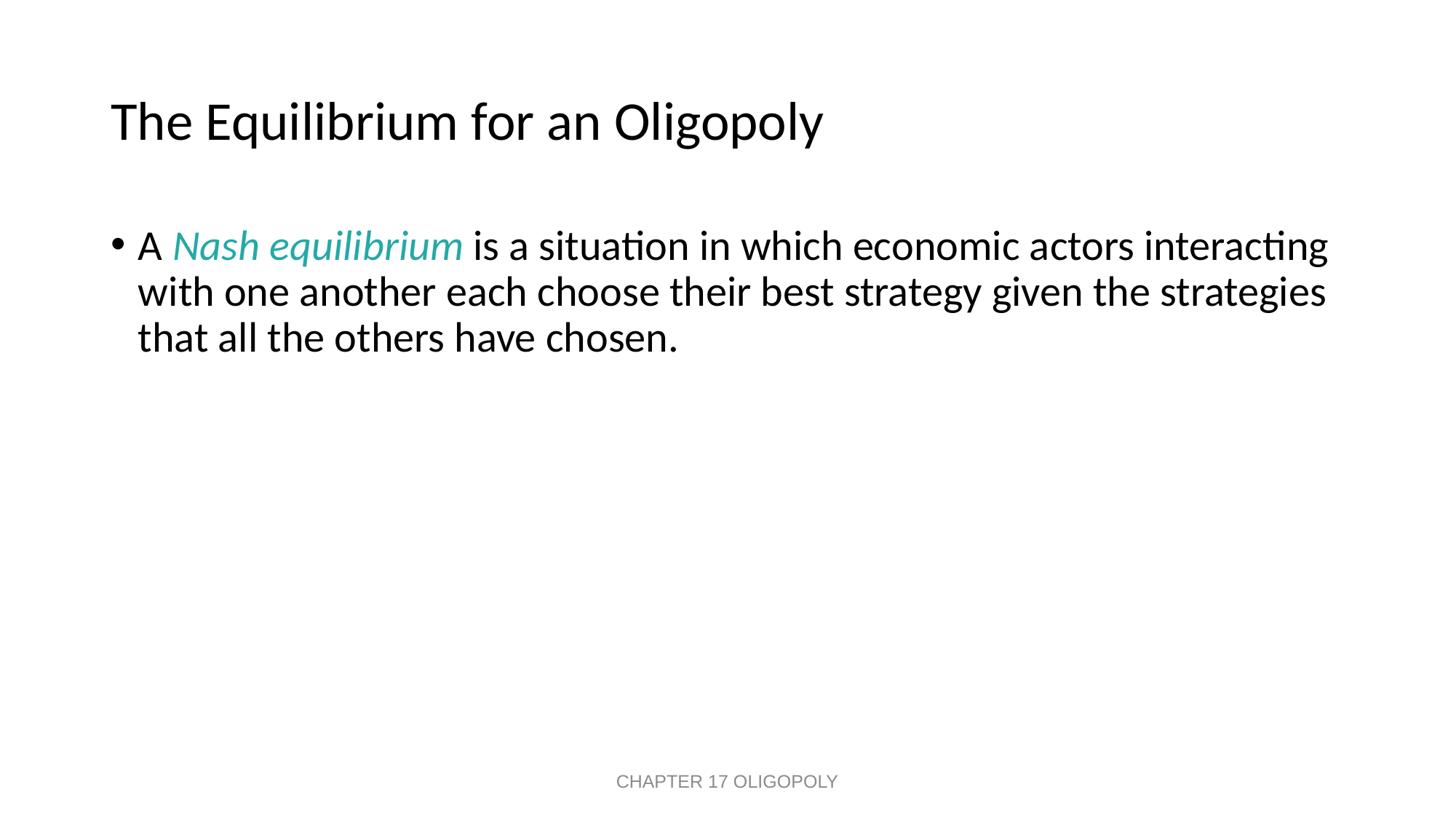

# The Equilibrium for an Oligopoly
A Nash equilibrium is a situation in which economic actors interacting with one another each choose their best strategy given the strategies that all the others have chosen.

CHAPTER 17 OLIGOPOLY